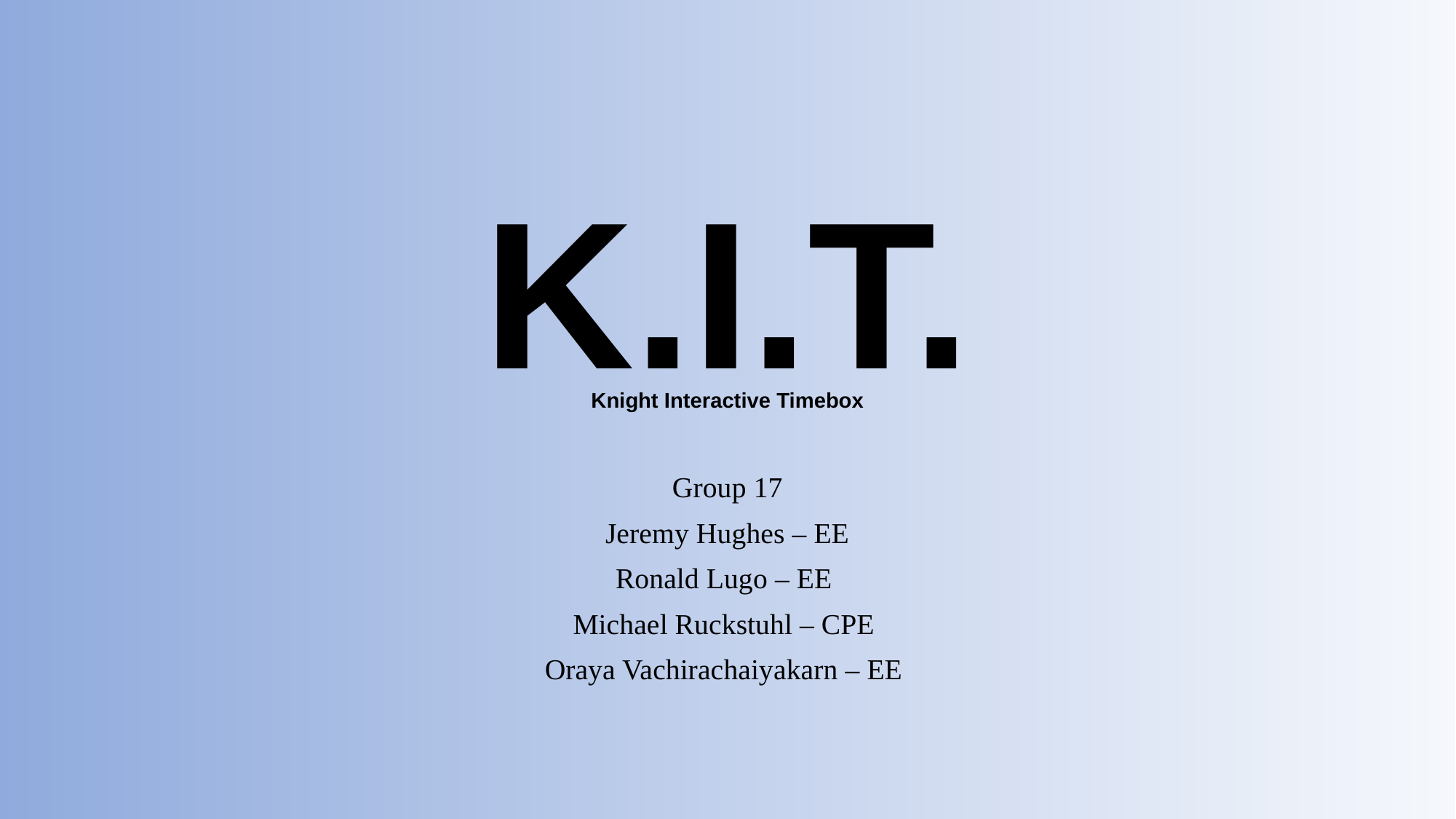

# K.I.T.
Knight Interactive Timebox
Group 17
Jeremy Hughes – EE
Ronald Lugo – EE
Michael Ruckstuhl – CPE
Oraya Vachirachaiyakarn – EE